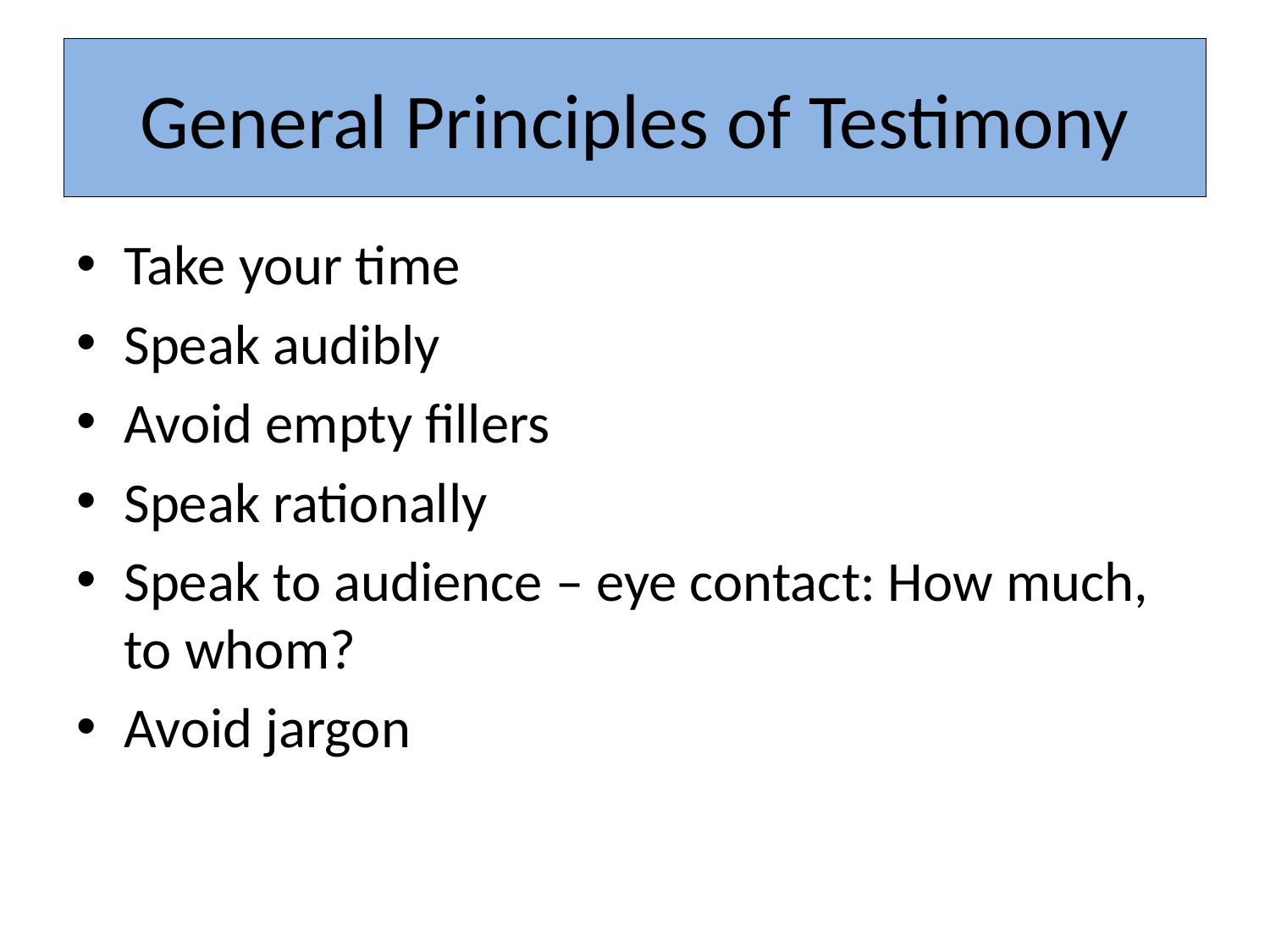

# General Principles of Testimony
Take your time
Speak audibly
Avoid empty fillers
Speak rationally
Speak to audience – eye contact: How much, to whom?
Avoid jargon